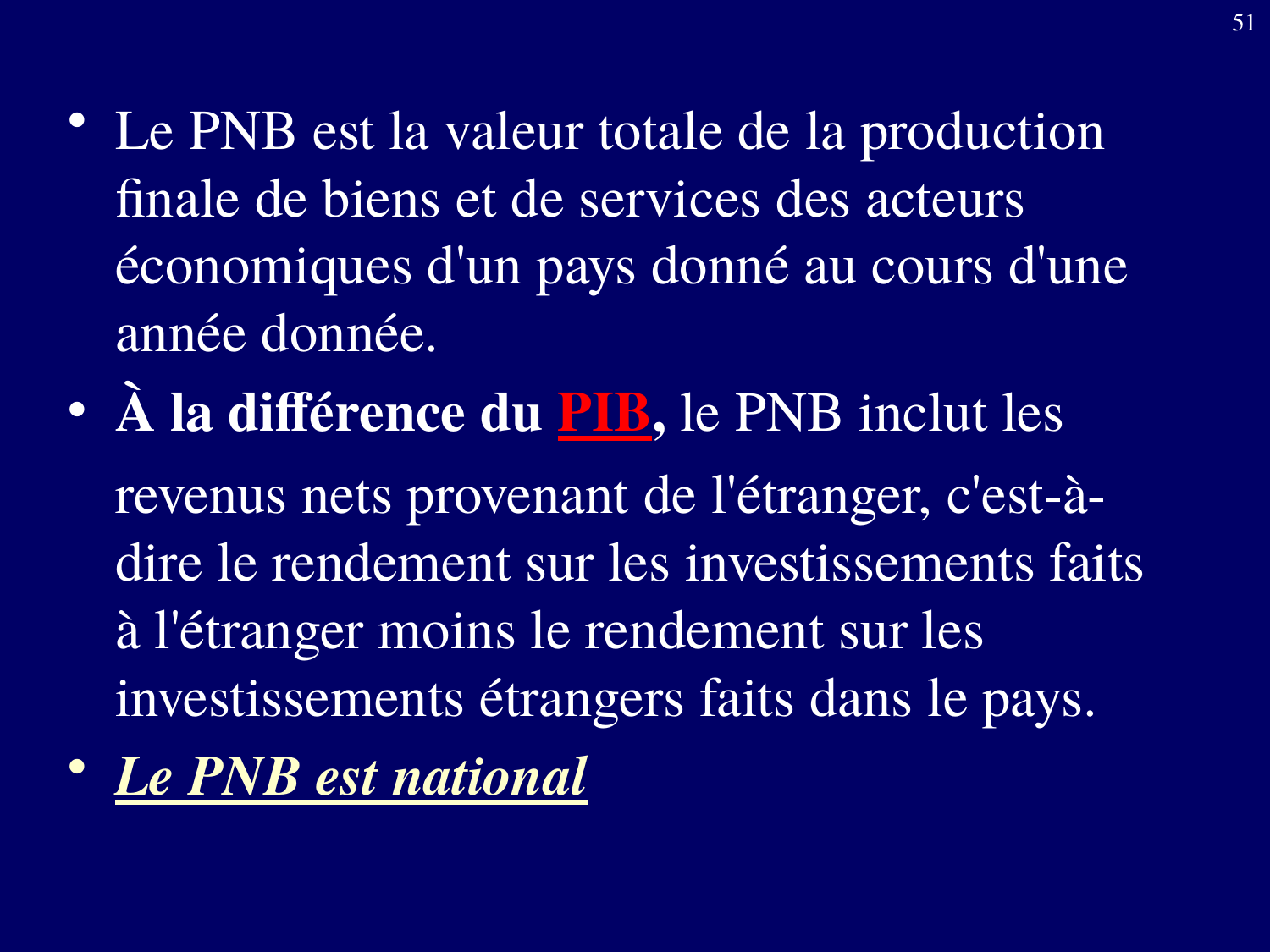

51
Le PNB est la valeur totale de la production finale de biens et de services des acteurs économiques d'un pays donné au cours d'une année donnée.
À la différence du PIB, le PNB inclut les revenus nets provenant de l'étranger, c'est-à-dire le rendement sur les investissements faits à l'étranger moins le rendement sur les investissements étrangers faits dans le pays.
Le PNB est national